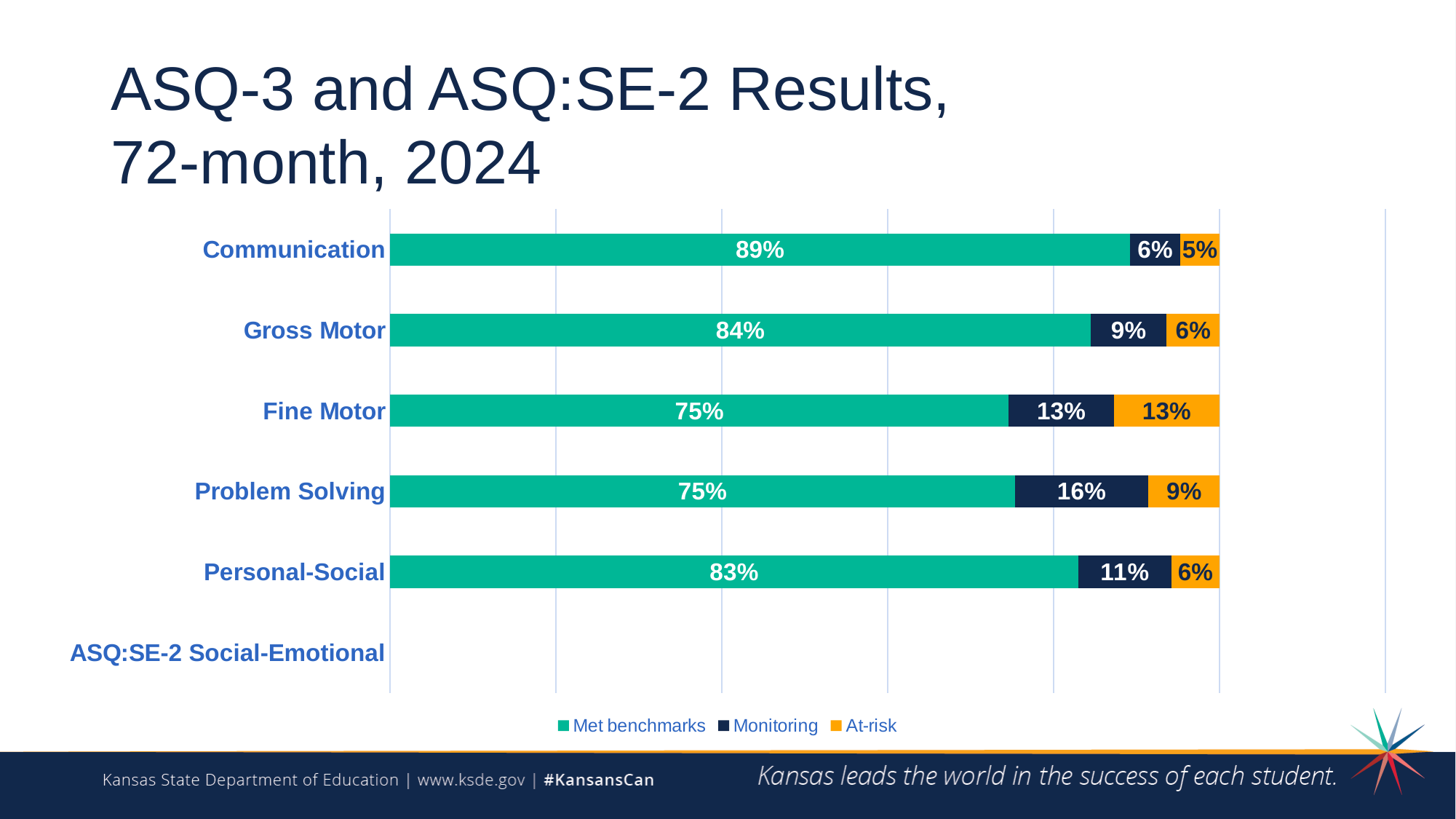

# ASQ-3 and ASQ:SE-2 Results, 72-month, 2024

### Chart

| Category | Met benchmarks | Monitoring | At-risk |
|---|---|---|---|
| ASQ:SE-2 Social-Emotional | None | None | None |
| Personal-Social | 0.8295649334748184 | 0.1123173618480124 | 0.05811770467716921 |
| Problem Solving | 0.7532043432116907 | 0.1609927341007429 | 0.08580292268756633 |
| Fine Motor | 0.7460006529546197 | 0.126428338230493 | 0.12757100881488737 |
| Gross Motor | 0.8445278707255366 | 0.09165102423896189 | 0.06382110503550151 |
| Communication | 0.8921720675863195 | 0.06007672843033222 | 0.0477512039833483 |